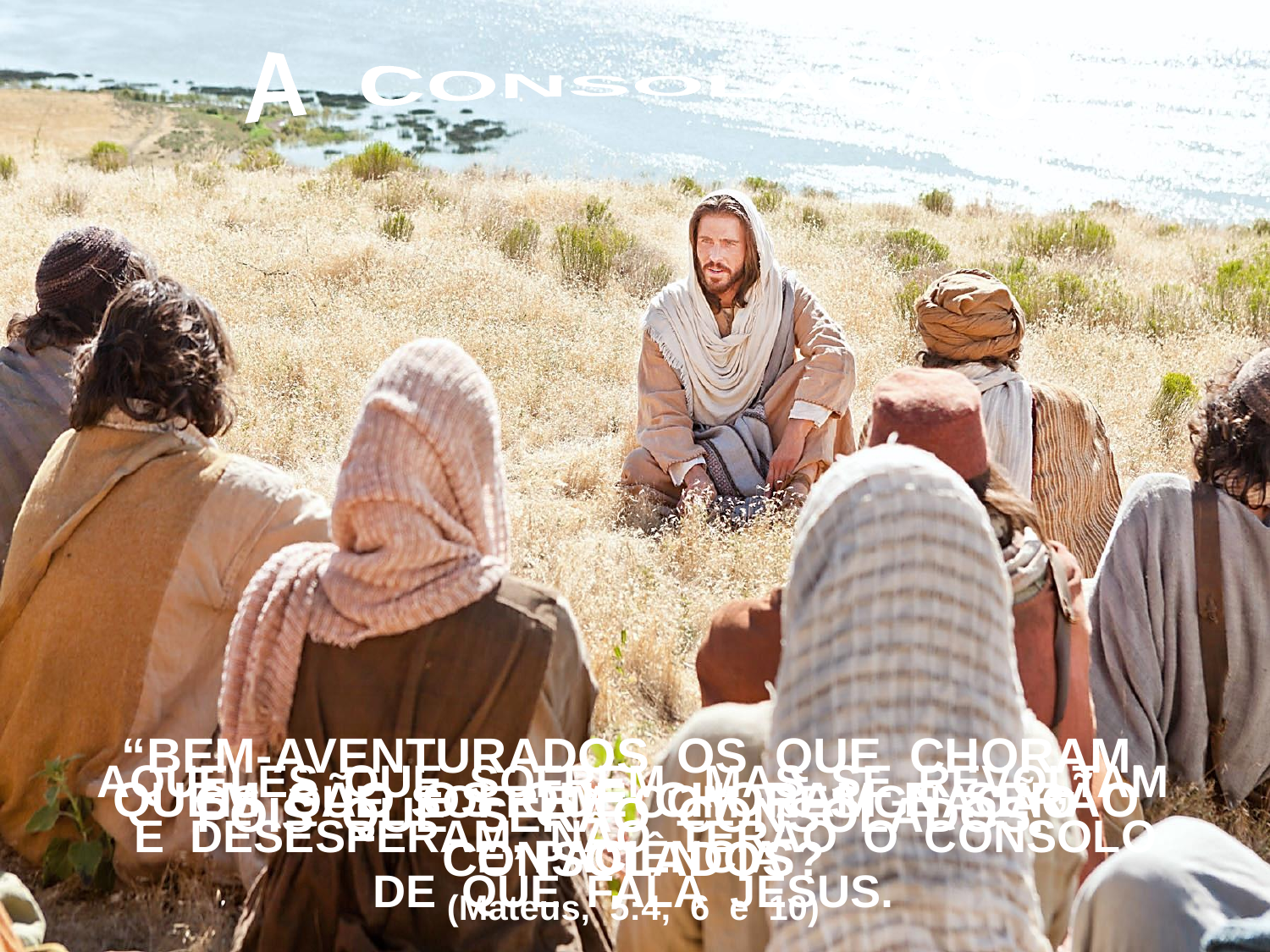

A  CONSOLAÇÃO
“BEM-AVENTURADOS  OS  QUE  CHORAM,
POIS  QUE  SERÃO  CONSOLADOS.”
(Mateus,  5:4,  6  e  10)
AQUELES  QUE  SOFREM,  MAS  SE  REVOLTAM
  E  DESESPERAM,  NÃO  TERÃO  O  CONSOLO
DE  QUE  FALA  JESUS.
QUEM  SÃO  OS  QUE  CHORAM  E  SERÃO  CONSOLADOS?
OS  QUE  SOFREM  COM  RESIGNAÇÃO
E  PACIÊNCIA.